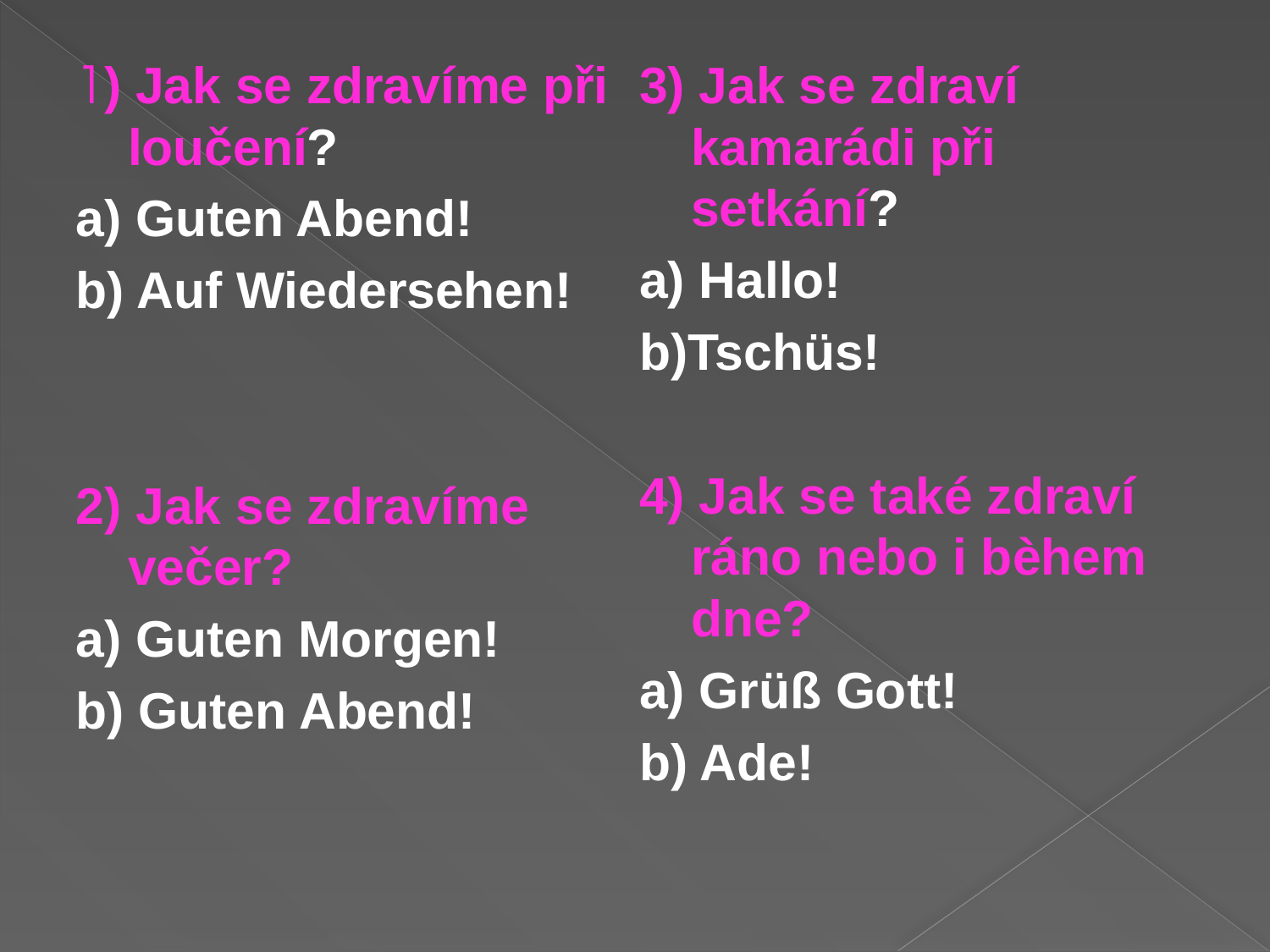

#
1) Jak se zdravíme při loučení?
a) Guten Abend!
b) Auf Wiedersehen!

2) Jak se zdravíme večer?
a) Guten Morgen!
b) Guten Abend!

3) Jak se zdraví kamarádi při setkání?
a) Hallo!
b)Tschüs!

4) Jak se také zdraví ráno nebo i bèhem dne?
a) Grüß Gott!
b) Ade!